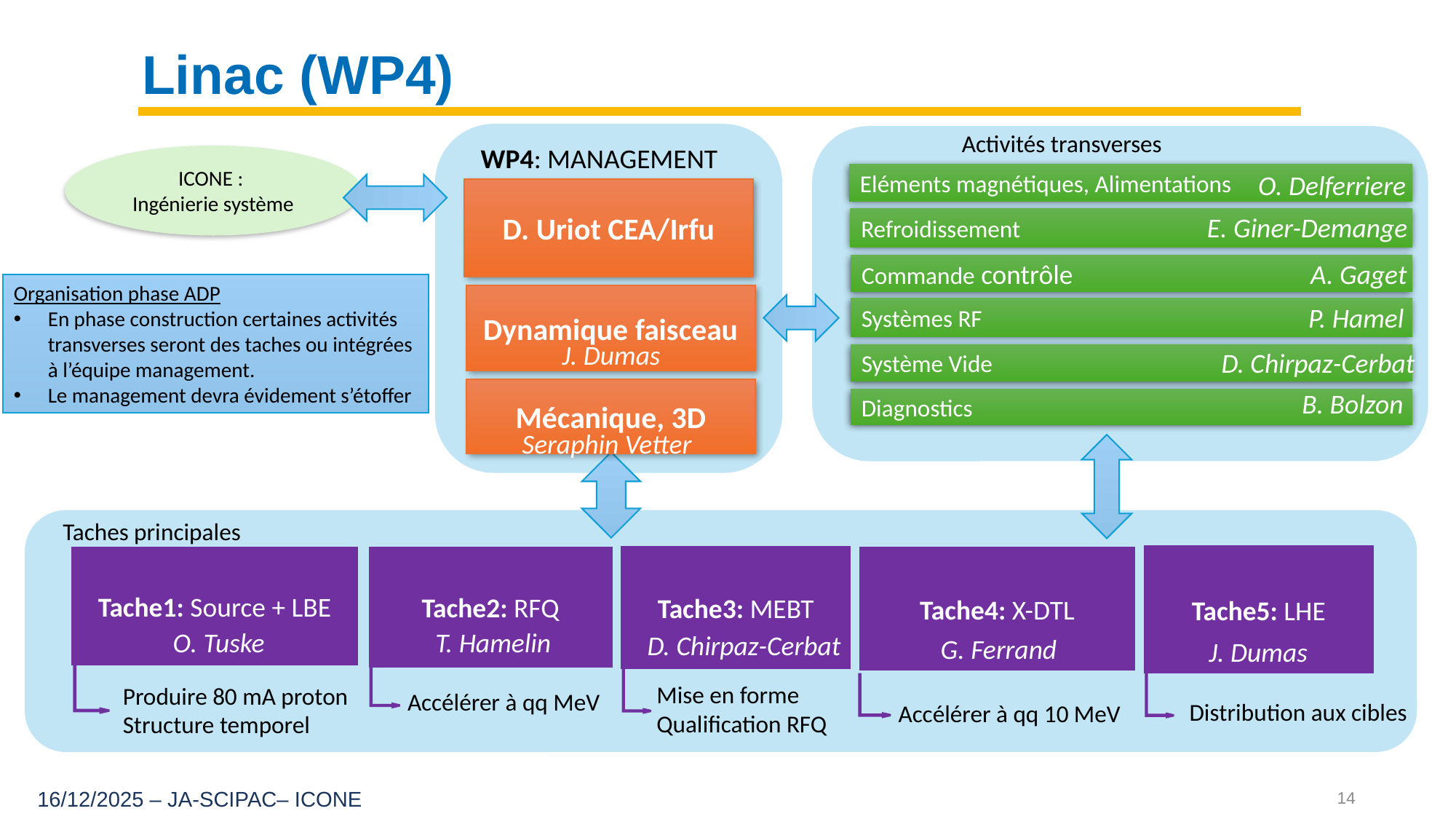

# Linac (WP4)

Activités transverses

WP4: MANAGEMENT
ICONE :
Ingénierie système

O. Delferriere
Eléments magnétiques, Alimentations
D. Uriot CEA/Irfu
E. Giner-Demange
Refroidissement
A. Gaget
Commande contrôle
Organisation phase ADP
En phase construction certaines activités transverses seront des taches ou intégrées à l’équipe management.
Le management devra évidement s’étoffer

Dynamique faisceau
P. Hamel
Systèmes RF
J. Dumas
D. Chirpaz-Cerbat
Système Vide
Mécanique, 3D
B. Bolzon
Diagnostics
Seraphin Vetter

Taches principales

Tache5: LHE

Distribution aux cibles
Tache3: MEBT

Mise en forme
Qualification RFQ
Tache1: Source + LBE

Produire 80 mA proton
Structure temporel
Tache2: RFQ

Accélérer à qq MeV
Tache4: X-DTL

Accélérer à qq 10 MeV
O. Tuske
T. Hamelin
D. Chirpaz-Cerbat
G. Ferrand
J. Dumas
14
16/12/2025 – JA-SCIPAC– ICONE